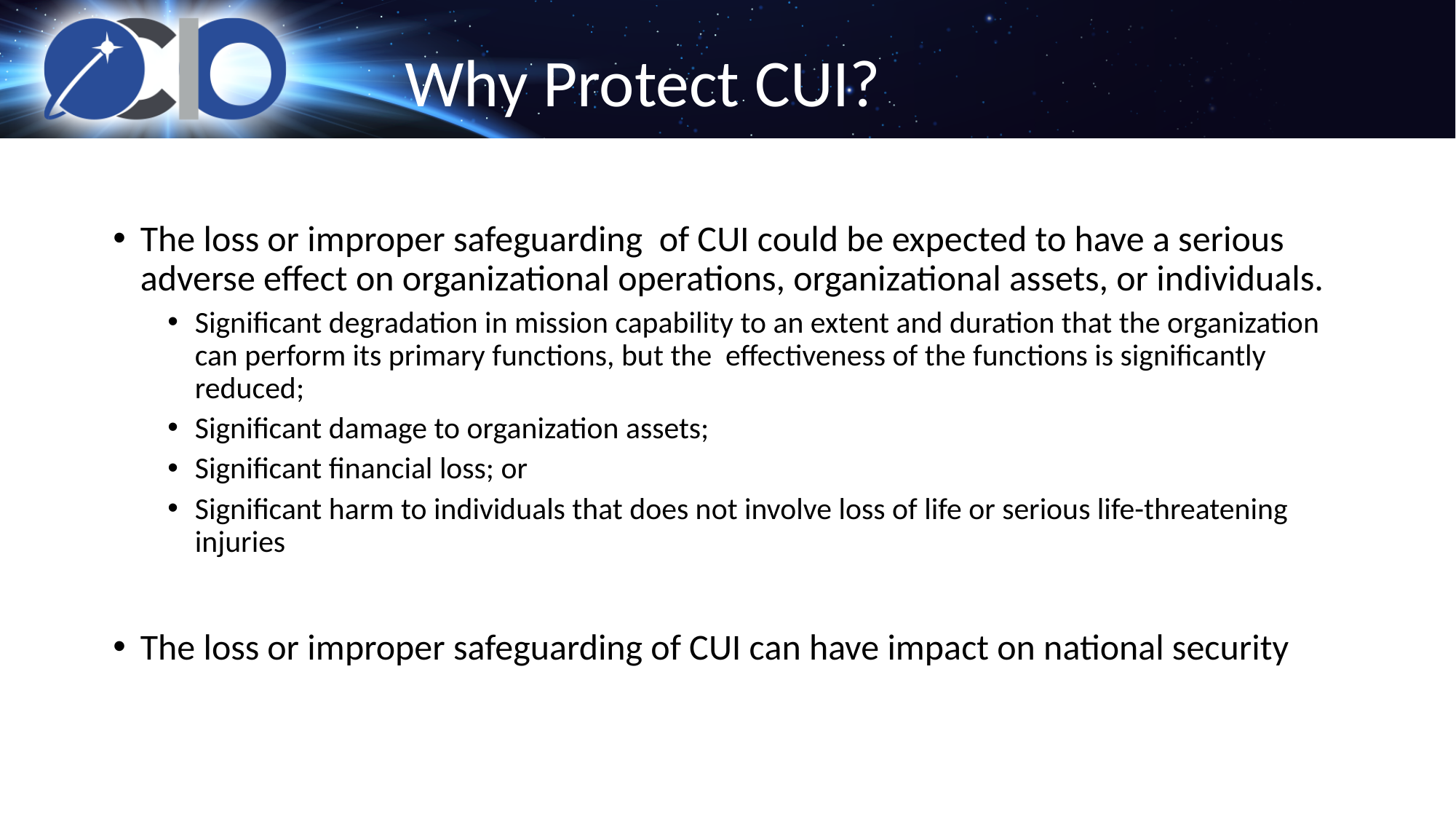

# Why Protect CUI?
The loss or improper safeguarding  of CUI could be expected to have a serious adverse effect on organizational operations, organizational assets, or individuals.
Significant degradation in mission capability to an extent and duration that the organization can perform its primary functions, but the  effectiveness of the functions is significantly reduced;
Significant damage to organization assets;
Significant financial loss; or
Significant harm to individuals that does not involve loss of life or serious life-threatening injuries

The loss or improper safeguarding of CUI can have impact on national security